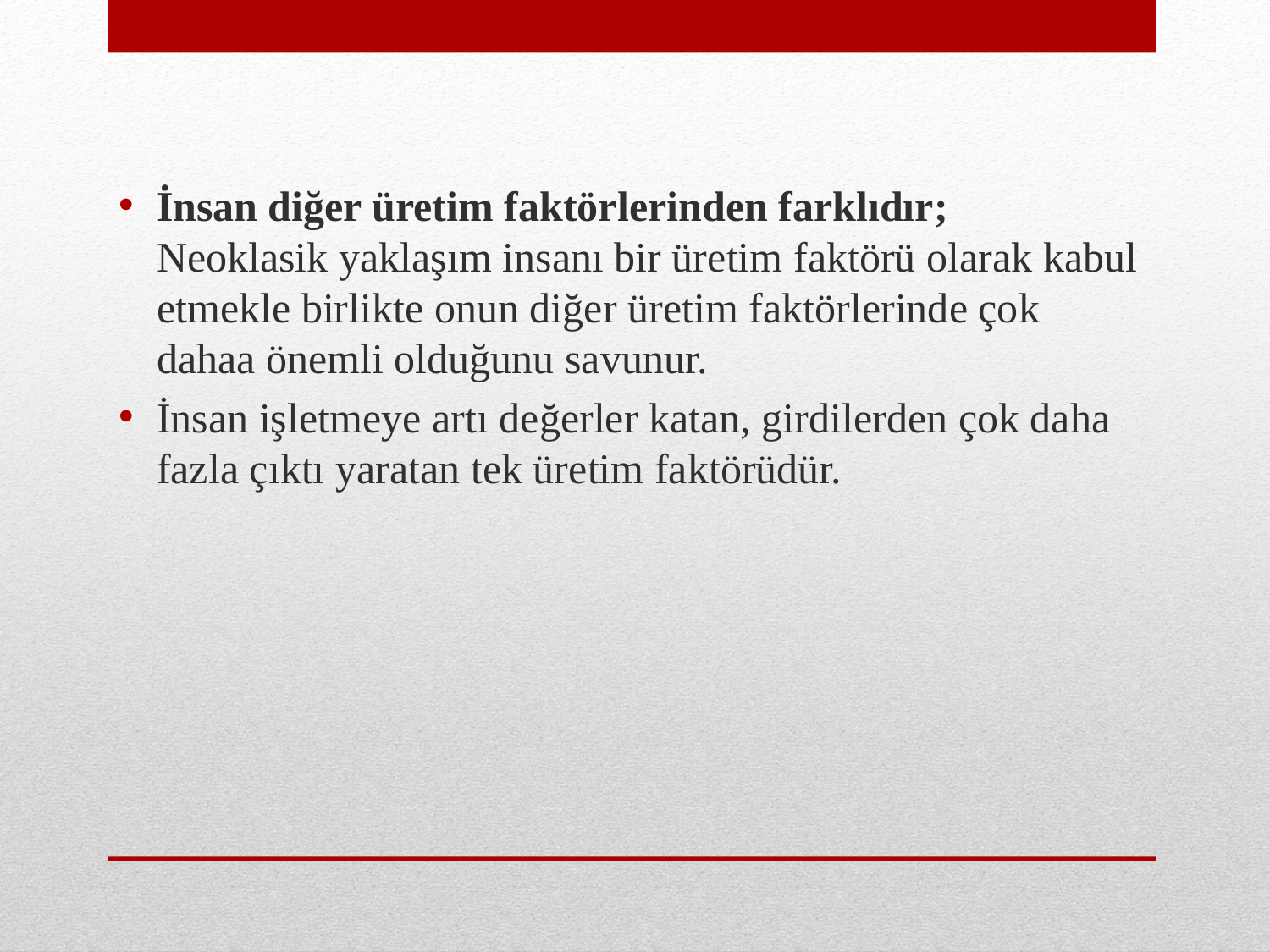

İnsan diğer üretim faktörlerinden farklıdır;  Neoklasik yaklaşım insanı bir üretim faktörü olarak kabul etmekle birlikte onun diğer üretim faktörlerinde çok dahaa önemli olduğunu savunur.
İnsan işletmeye artı değerler katan, girdilerden çok daha fazla çıktı yaratan tek üretim faktörüdür.

#